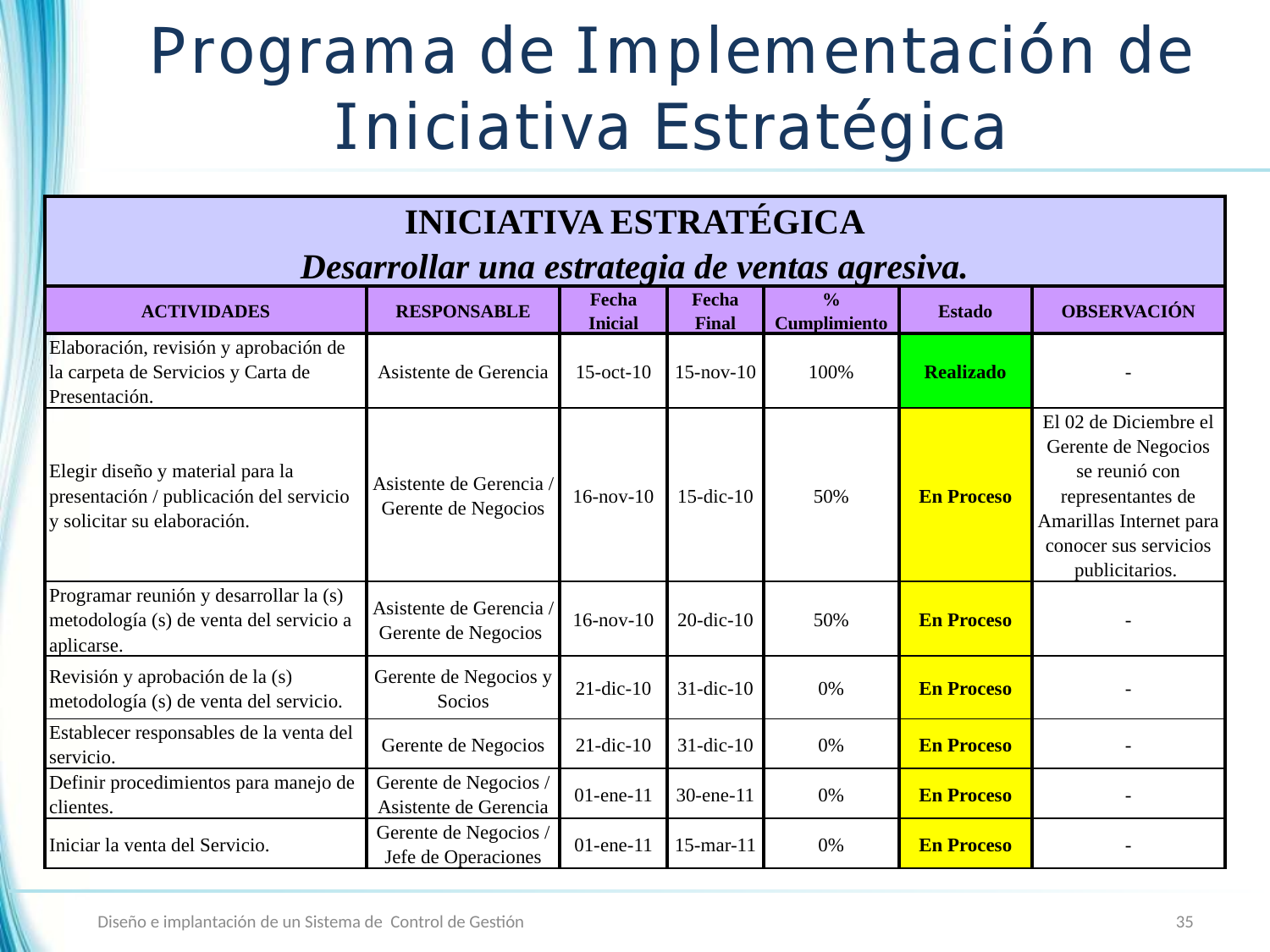

# Programa de Implementación de Iniciativa Estratégica
| INICIATIVA ESTRATÉGICA |  |  |  |  |  |  |
| --- | --- | --- | --- | --- | --- | --- |
| Desarrollar una estrategia de ventas agresiva. |  |  |  |  |  |  |
| ACTIVIDADES | RESPONSABLE | Fecha Inicial | Fecha Final | % Cumplimiento | Estado | OBSERVACIÓN |
| Elaboración, revisión y aprobación de la carpeta de Servicios y Carta de Presentación. | Asistente de Gerencia | 15-oct-10 | 15-nov-10 | 100% | Realizado | - |
| Elegir diseño y material para la presentación / publicación del servicio y solicitar su elaboración. | Asistente de Gerencia / Gerente de Negocios | 16-nov-10 | 15-dic-10 | 50% | En Proceso | El 02 de Diciembre el Gerente de Negocios se reunió con representantes de Amarillas Internet para conocer sus servicios publicitarios. |
| Programar reunión y desarrollar la (s) metodología (s) de venta del servicio a aplicarse. | Asistente de Gerencia / Gerente de Negocios | 16-nov-10 | 20-dic-10 | 50% | En Proceso | - |
| Revisión y aprobación de la (s) metodología (s) de venta del servicio. | Gerente de Negocios y Socios | 21-dic-10 | 31-dic-10 | 0% | En Proceso | - |
| Establecer responsables de la venta del servicio. | Gerente de Negocios | 21-dic-10 | 31-dic-10 | 0% | En Proceso | - |
| Definir procedimientos para manejo de clientes. | Gerente de Negocios / Asistente de Gerencia | 01-ene-11 | 30-ene-11 | 0% | En Proceso | - |
| Iniciar la venta del Servicio. | Gerente de Negocios / Jefe de Operaciones | 01-ene-11 | 15-mar-11 | 0% | En Proceso | - |
Diseño e implantación de un Sistema de  Control de Gestión
35